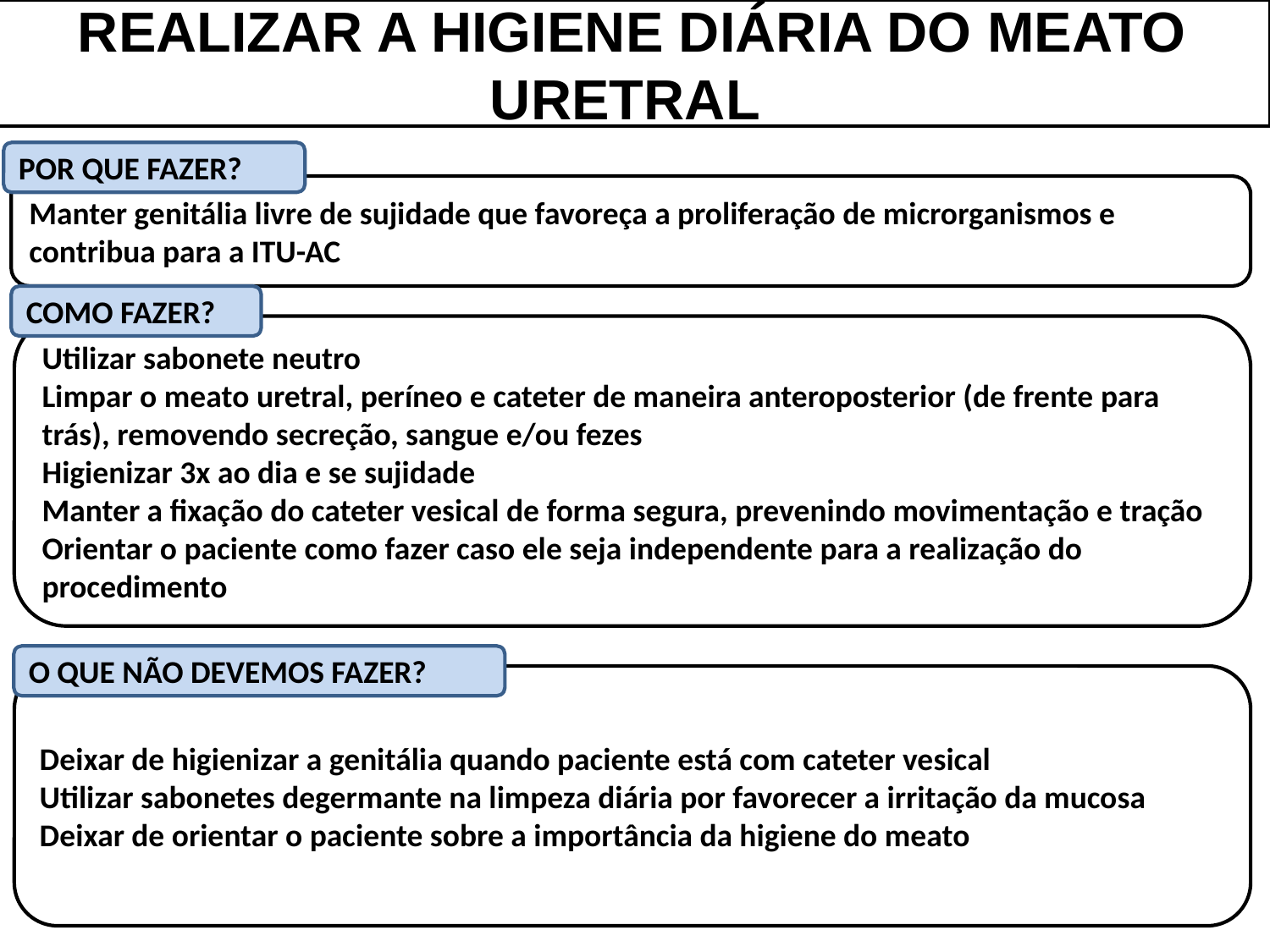

REALIZAR A HIGIENE DIÁRIA DO MEATO URETRAL
POR QUE FAZER?
Manter genitália livre de sujidade que favoreça a proliferação de microrganismos e contribua para a ITU-AC
COMO FAZER?
Utilizar sabonete neutro
Limpar o meato uretral, períneo e cateter de maneira anteroposterior (de frente para trás), removendo secreção, sangue e/ou fezes
Higienizar 3x ao dia e se sujidade
Manter a fixação do cateter vesical de forma segura, prevenindo movimentação e tração
Orientar o paciente como fazer caso ele seja independente para a realização do procedimento
O QUE NÃO DEVEMOS FAZER?
Deixar de higienizar a genitália quando paciente está com cateter vesical
Utilizar sabonetes degermante na limpeza diária por favorecer a irritação da mucosa
Deixar de orientar o paciente sobre a importância da higiene do meato